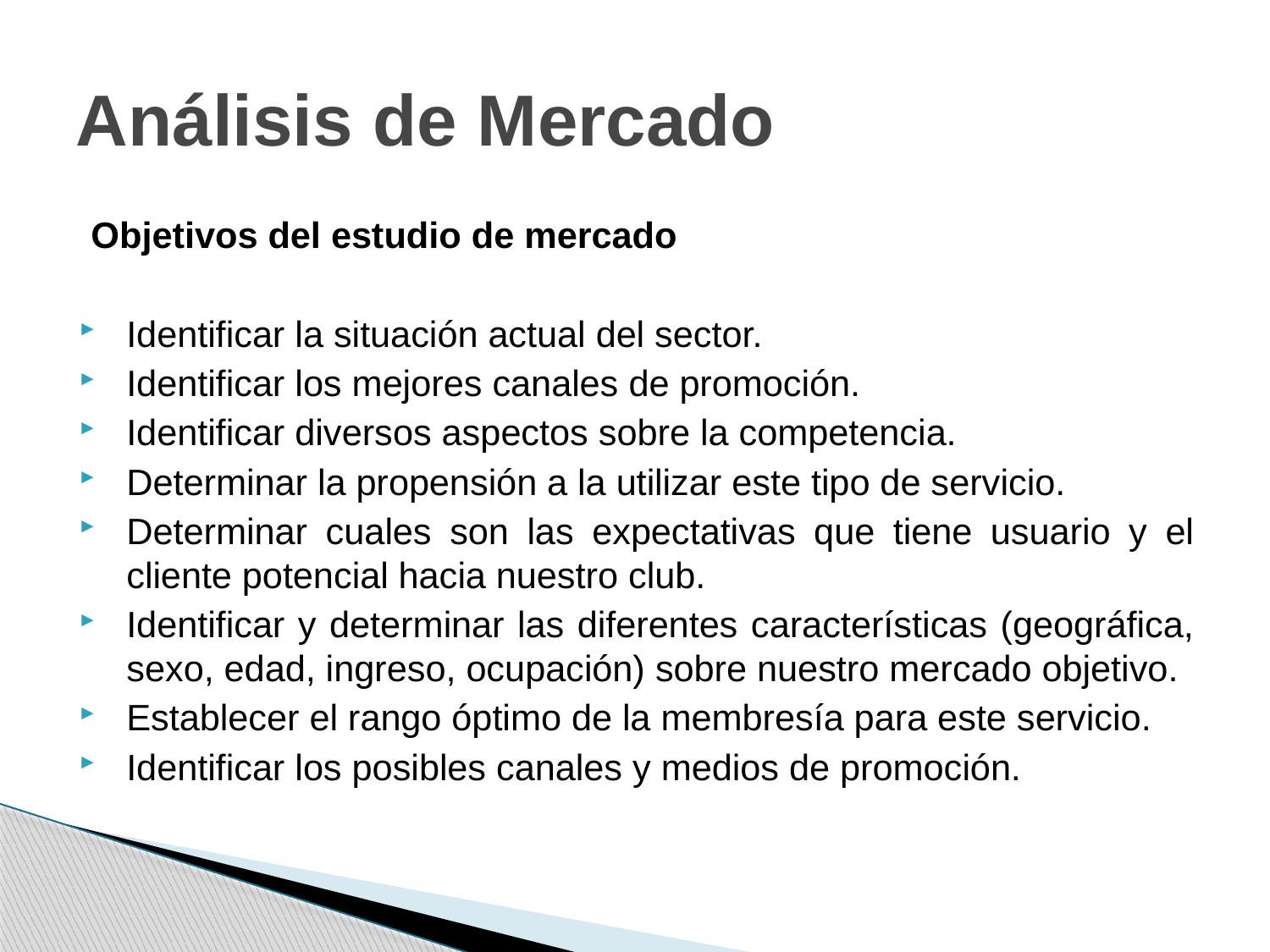

# Análisis de Mercado
Objetivos del estudio de mercado

Identificar la situación actual del sector.
Identificar los mejores canales de promoción.
Identificar diversos aspectos sobre la competencia.
Determinar la propensión a la utilizar este tipo de servicio.
Determinar cuales son las expectativas que tiene usuario y el cliente potencial hacia nuestro club.
Identificar y determinar las diferentes características (geográfica, sexo, edad, ingreso, ocupación) sobre nuestro mercado objetivo.
Establecer el rango óptimo de la membresía para este servicio.
Identificar los posibles canales y medios de promoción.